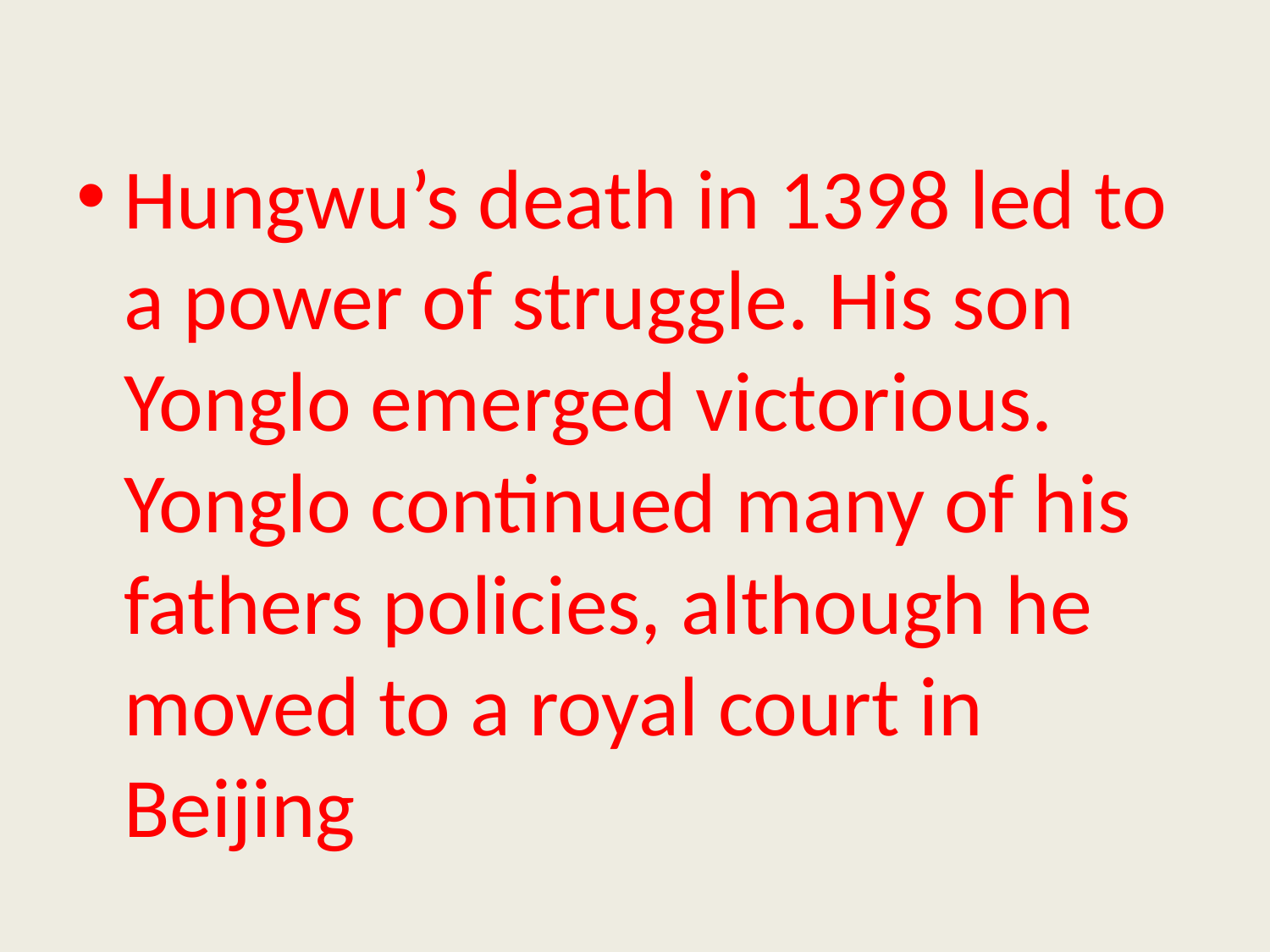

Hungwu’s death in 1398 led to a power of struggle. His son Yonglo emerged victorious. Yonglo continued many of his fathers policies, although he moved to a royal court in Beijing